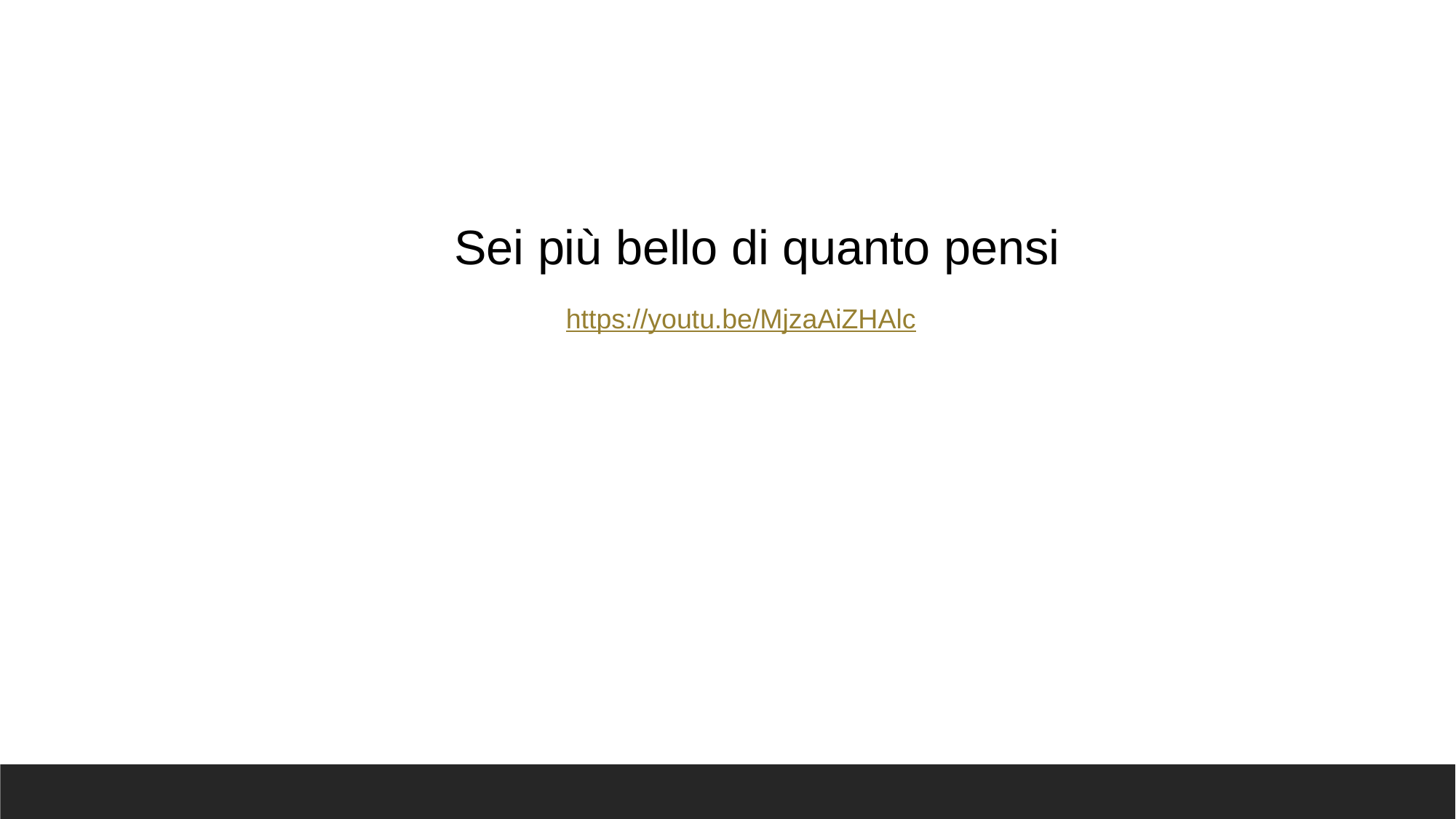

Sei più bello di quanto pensi
https://youtu.be/MjzaAiZHAlc